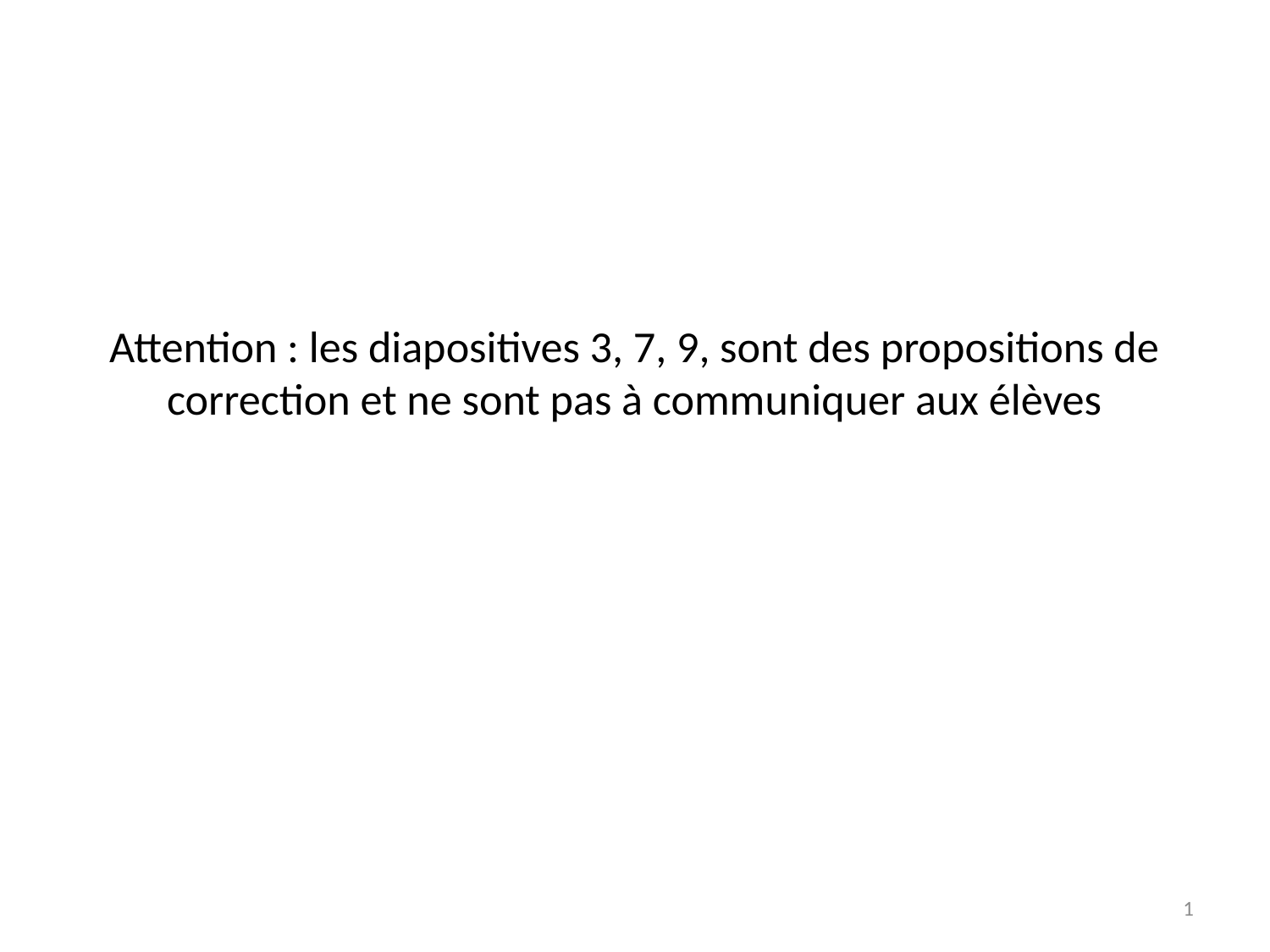

# Attention : les diapositives 3, 7, 9, sont des propositions de correction et ne sont pas à communiquer aux élèves

1